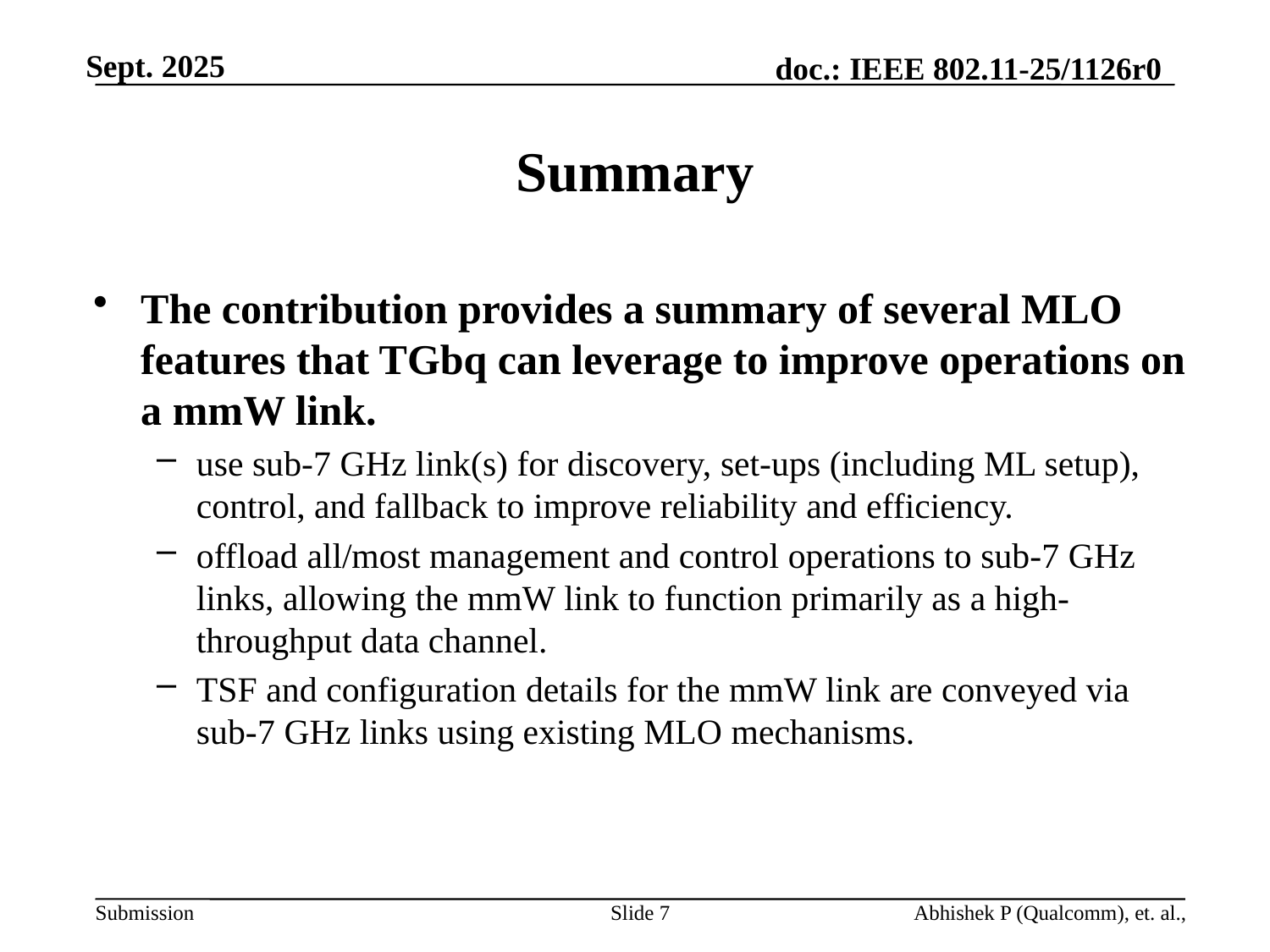

# Summary
The contribution provides a summary of several MLO features that TGbq can leverage to improve operations on a mmW link.
use sub-7 GHz link(s) for discovery, set-ups (including ML setup), control, and fallback to improve reliability and efficiency.
offload all/most management and control operations to sub-7 GHz links, allowing the mmW link to function primarily as a high-throughput data channel.
TSF and configuration details for the mmW link are conveyed via sub-7 GHz links using existing MLO mechanisms.
Slide 7
Abhishek P (Qualcomm), et. al.,